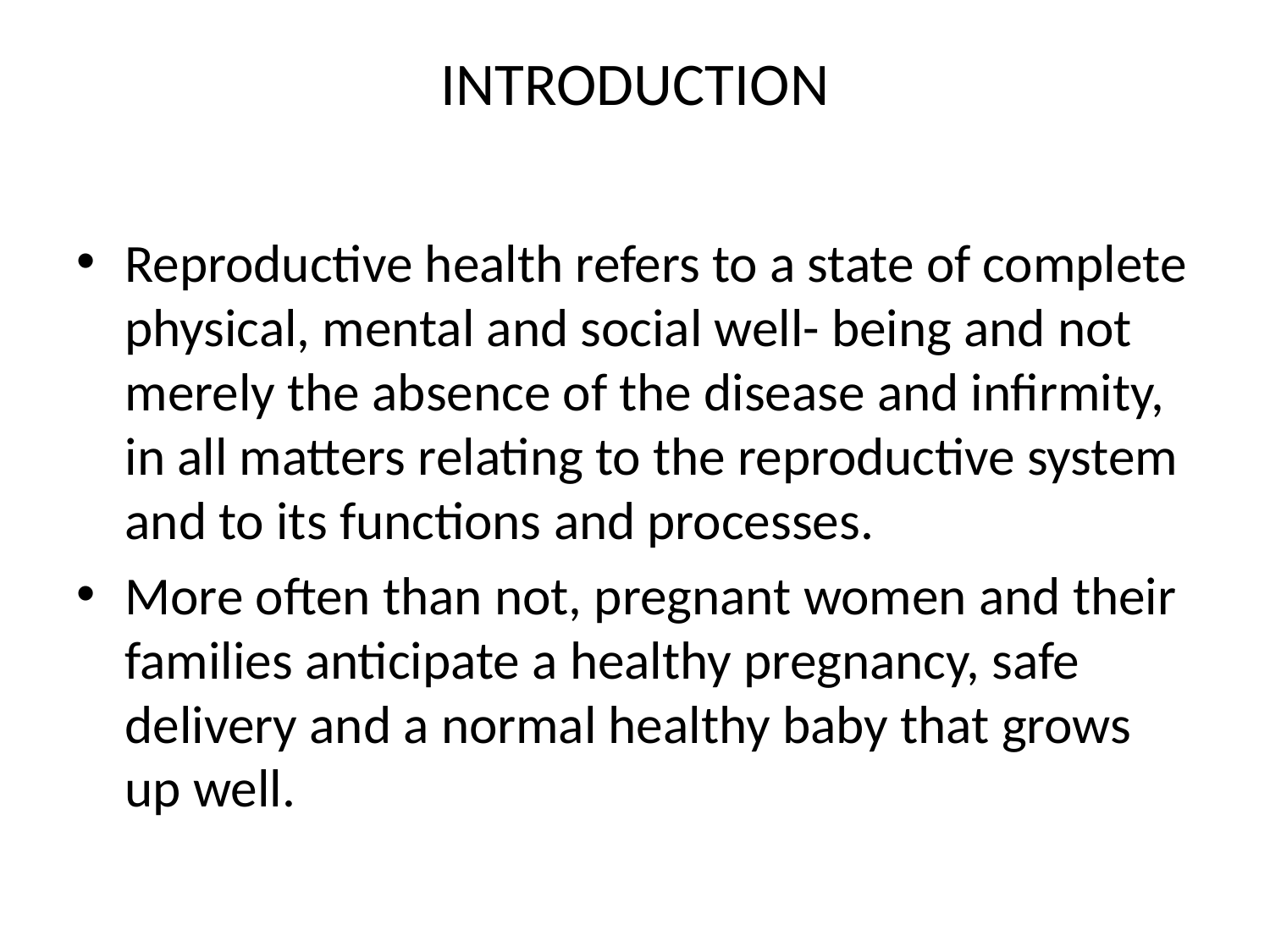

# INTRODUCTION
Reproductive health refers to a state of complete physical, mental and social well- being and not merely the absence of the disease and infirmity, in all matters relating to the reproductive system and to its functions and processes.
More often than not, pregnant women and their families anticipate a healthy pregnancy, safe delivery and a normal healthy baby that grows up well.